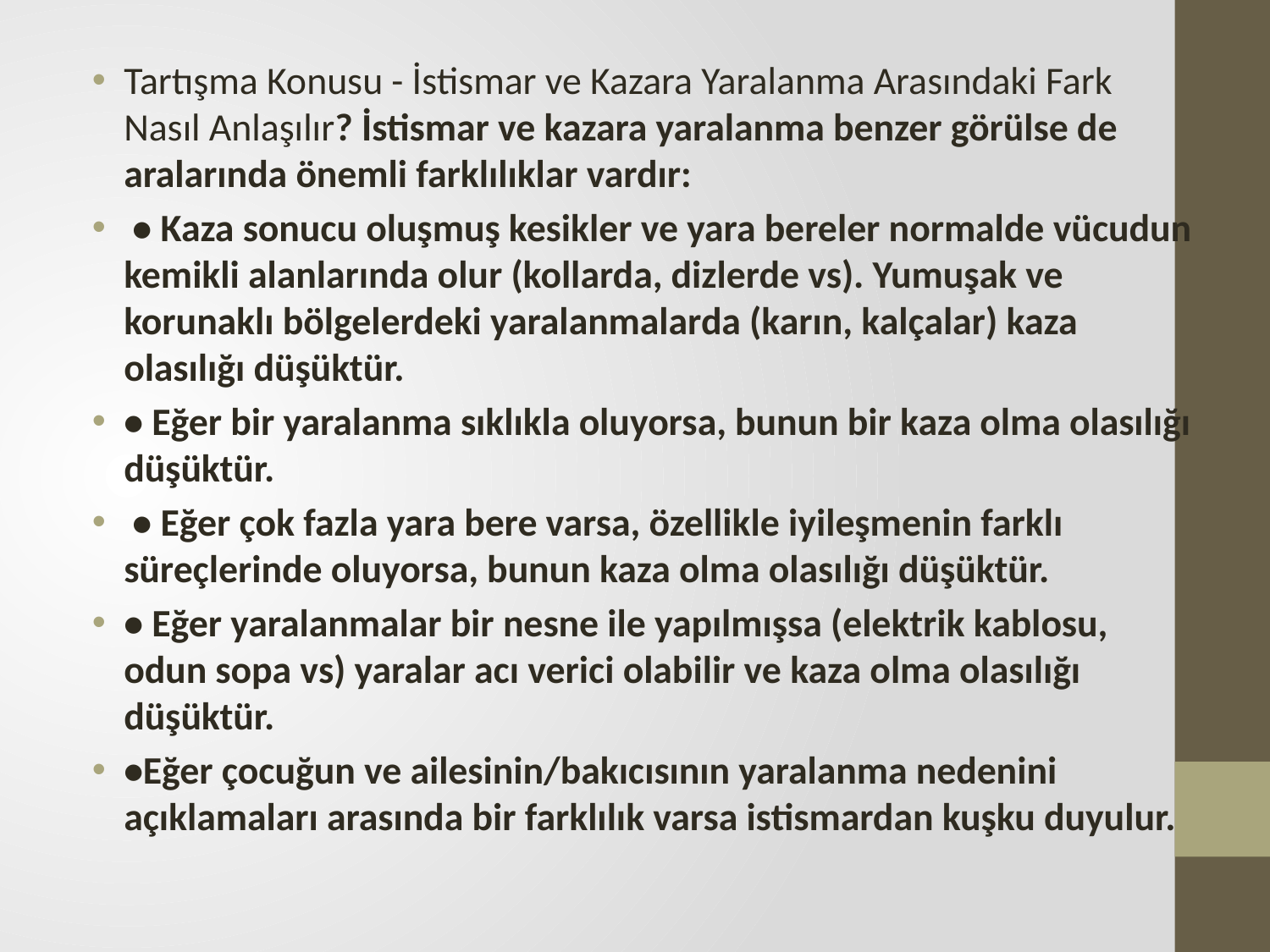

Tartışma Konusu - İstismar ve Kazara Yaralanma Arasındaki Fark Nasıl Anlaşılır? İstismar ve kazara yaralanma benzer görülse de aralarında önemli farklılıklar vardır:
 • Kaza sonucu oluşmuş kesikler ve yara bereler normalde vücudun kemikli alanlarında olur (kollarda, dizlerde vs). Yumuşak ve korunaklı bölgelerdeki yaralanmalarda (karın, kalçalar) kaza olasılığı düşüktür.
• Eğer bir yaralanma sıklıkla oluyorsa, bunun bir kaza olma olasılığı düşüktür.
 • Eğer çok fazla yara bere varsa, özellikle iyileşmenin farklı süreçlerinde oluyorsa, bunun kaza olma olasılığı düşüktür.
• Eğer yaralanmalar bir nesne ile yapılmışsa (elektrik kablosu, odun sopa vs) yaralar acı verici olabilir ve kaza olma olasılığı düşüktür.
•Eğer çocuğun ve ailesinin/bakıcısının yaralanma nedenini açıklamaları arasında bir farklılık varsa istismardan kuşku duyulur.